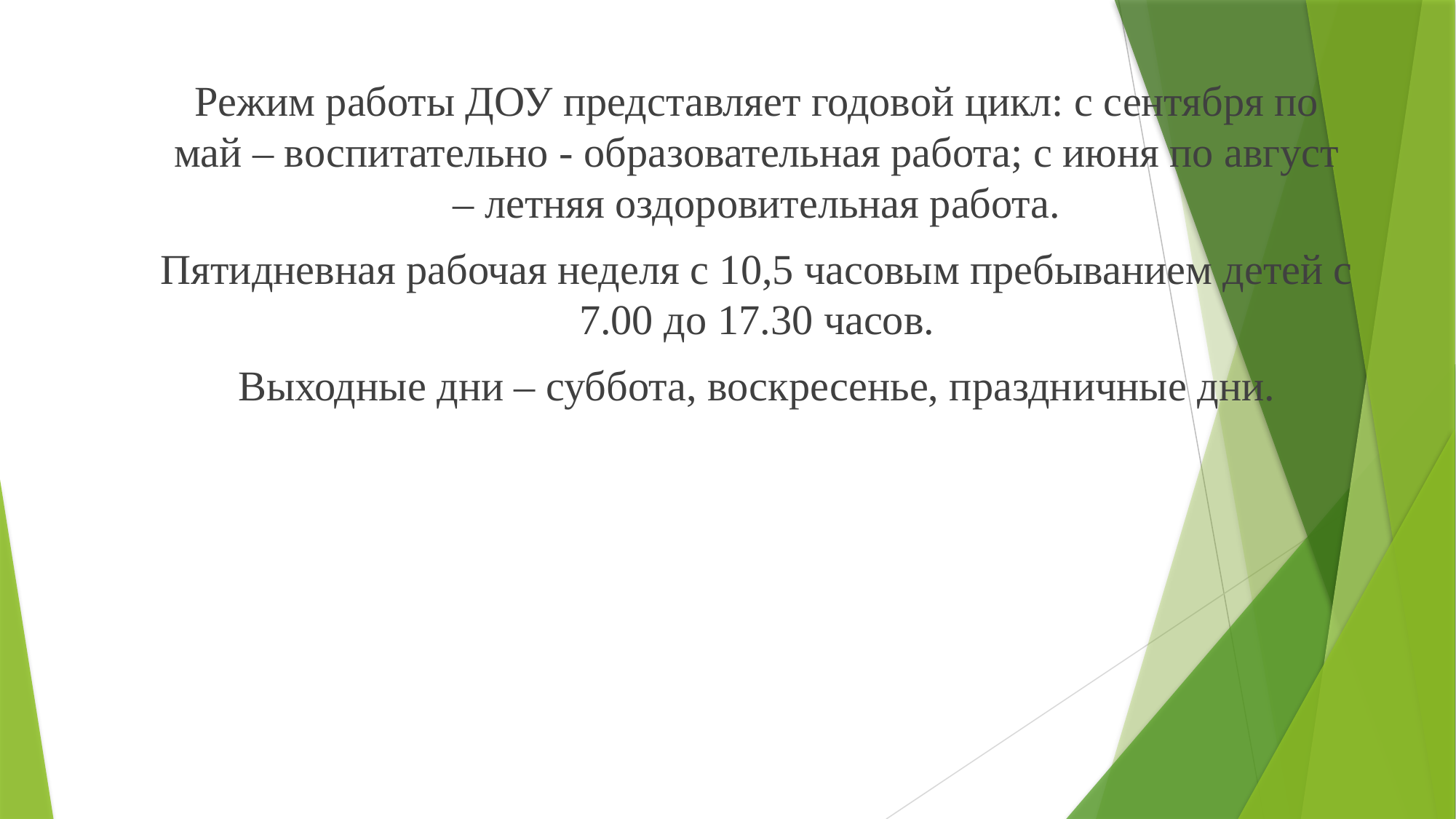

Режим работы ДОУ представляет годовой цикл: с сентября по май – воспитательно - образовательная работа; с июня по август – летняя оздоровительная работа.
Пятидневная рабочая неделя с 10,5 часовым пребыванием детей с 7.00 до 17.30 часов.
Выходные дни – суббота, воскресенье, праздничные дни.